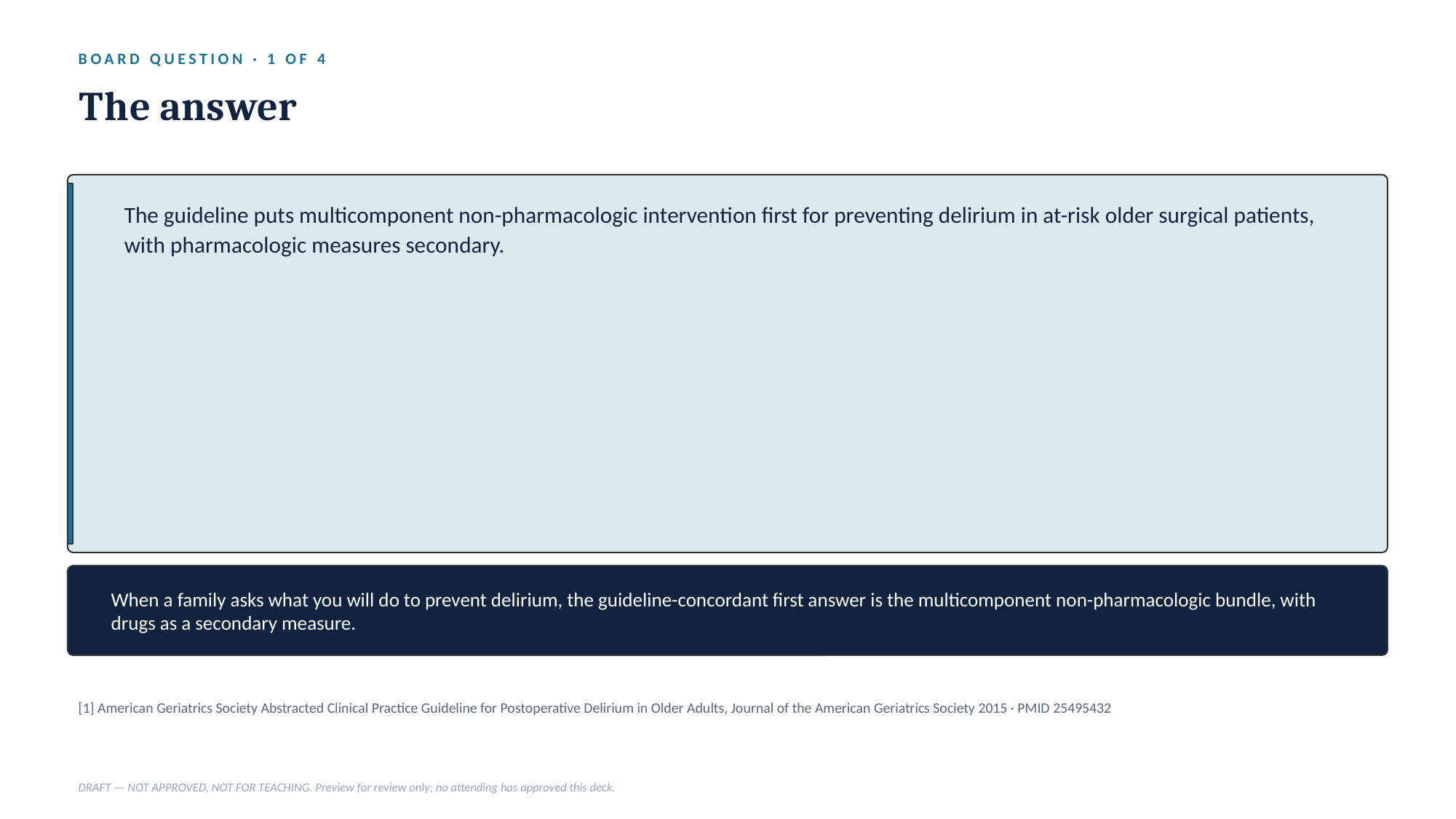

BOARD QUESTION · 1 OF 4
The answer

The guideline puts multicomponent non-pharmacologic intervention first for preventing delirium in at-risk older surgical patients, with pharmacologic measures secondary.

When a family asks what you will do to prevent delirium, the guideline-concordant first answer is the multicomponent non-pharmacologic bundle, with drugs as a secondary measure.
[1] American Geriatrics Society Abstracted Clinical Practice Guideline for Postoperative Delirium in Older Adults, Journal of the American Geriatrics Society 2015 · PMID 25495432
DRAFT — NOT APPROVED, NOT FOR TEACHING. Preview for review only; no attending has approved this deck.